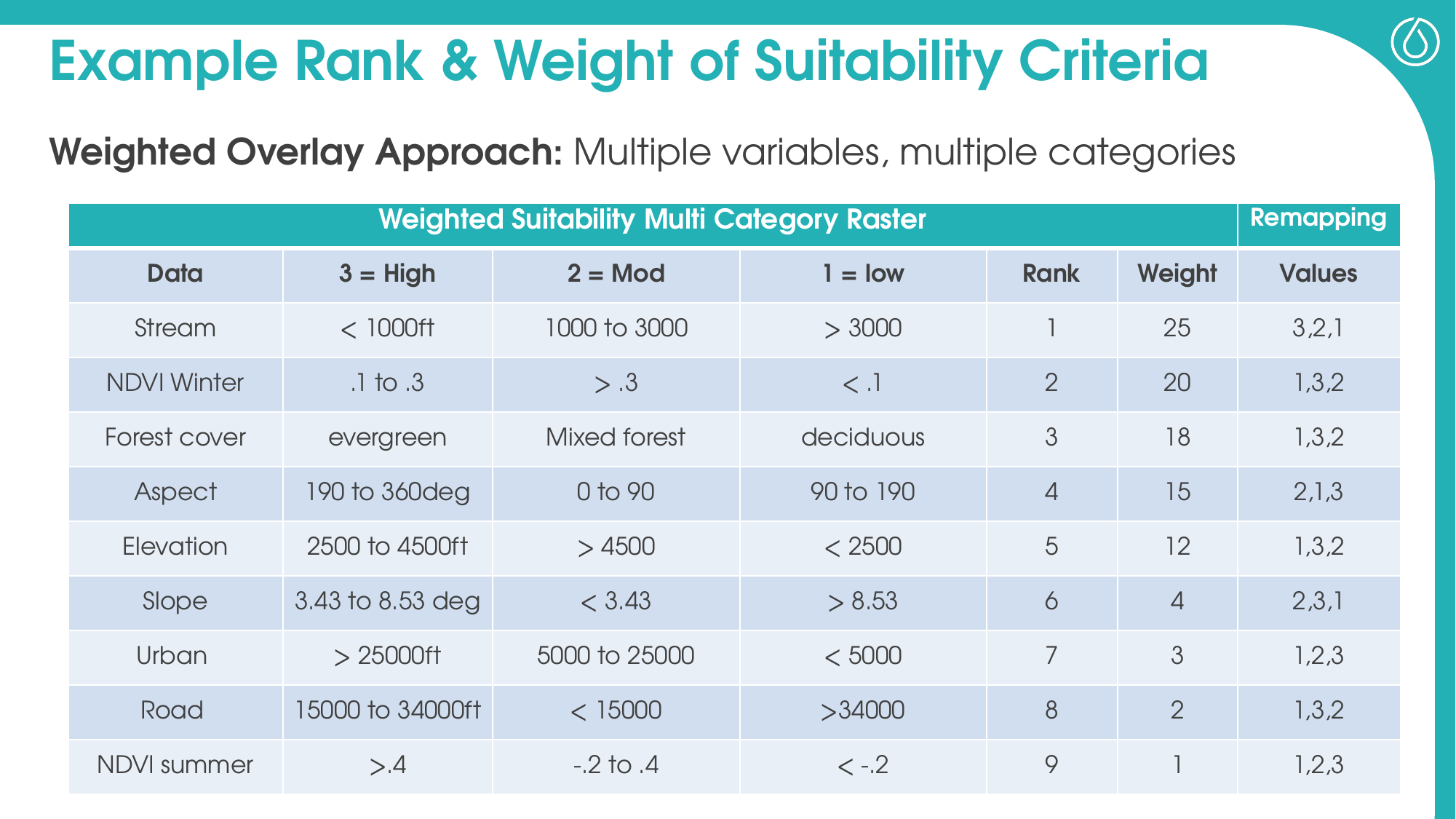

Example Rank & Weight of Suitability Criteria

Weighted Overlay Approach: Multiple variables, multiple categories
| Weighted Suitability Multi Category Raster |  |  |  |  |  | Remapping |
| --- | --- | --- | --- | --- | --- | --- |
| Data | 3 = High | 2 = Mod | 1 = low | Rank | Weight | Values |
| Stream | < 1000ft | 1000 to 3000 | > 3000 | 1 | 25 | 3,2,1 |
| NDVI Winter | .1 to .3 | > .3 | < .1 | 2 | 20 | 1,3,2 |
| Forest cover | evergreen | Mixed forest | deciduous | 3 | 18 | 1,3,2 |
| Aspect | 190 to 360deg | 0 to 90 | 90 to 190 | 4 | 15 | 2,1,3 |
| Elevation | 2500 to 4500ft | > 4500 | < 2500 | 5 | 12 | 1,3,2 |
| Slope | 3.43 to 8.53 deg | < 3.43 | > 8.53 | 6 | 4 | 2,3,1 |
| Urban | > 25000ft | 5000 to 25000 | < 5000 | 7 | 3 | 1,2,3 |
| Road | 15000 to 34000ft | < 15000 | >34000 | 8 | 2 | 1,3,2 |
| NDVI summer | >.4 | -.2 to .4 | < -.2 | 9 | 1 | 1,2,3 |